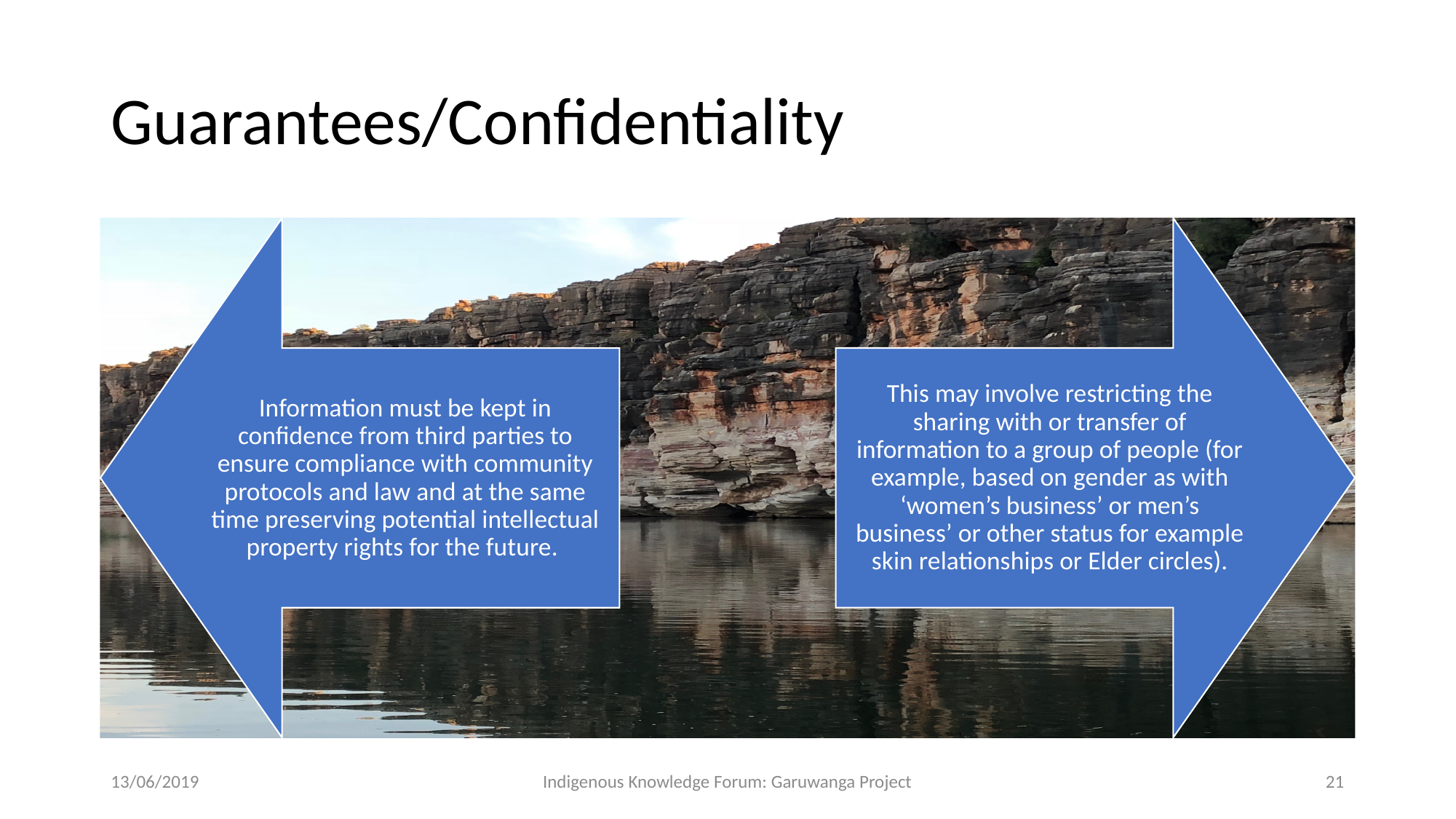

# Guarantees/Confidentiality
Information must be kept in confidence from third parties to ensure compliance with community protocols and law and at the same time preserving potential intellectual property rights for the future.
This may involve restricting the sharing with or transfer of information to a group of people (for example, based on gender as with ‘women’s business’ or men’s business’ or other status for example skin relationships or Elder circles).
13/06/2019
Indigenous Knowledge Forum: Garuwanga Project
21